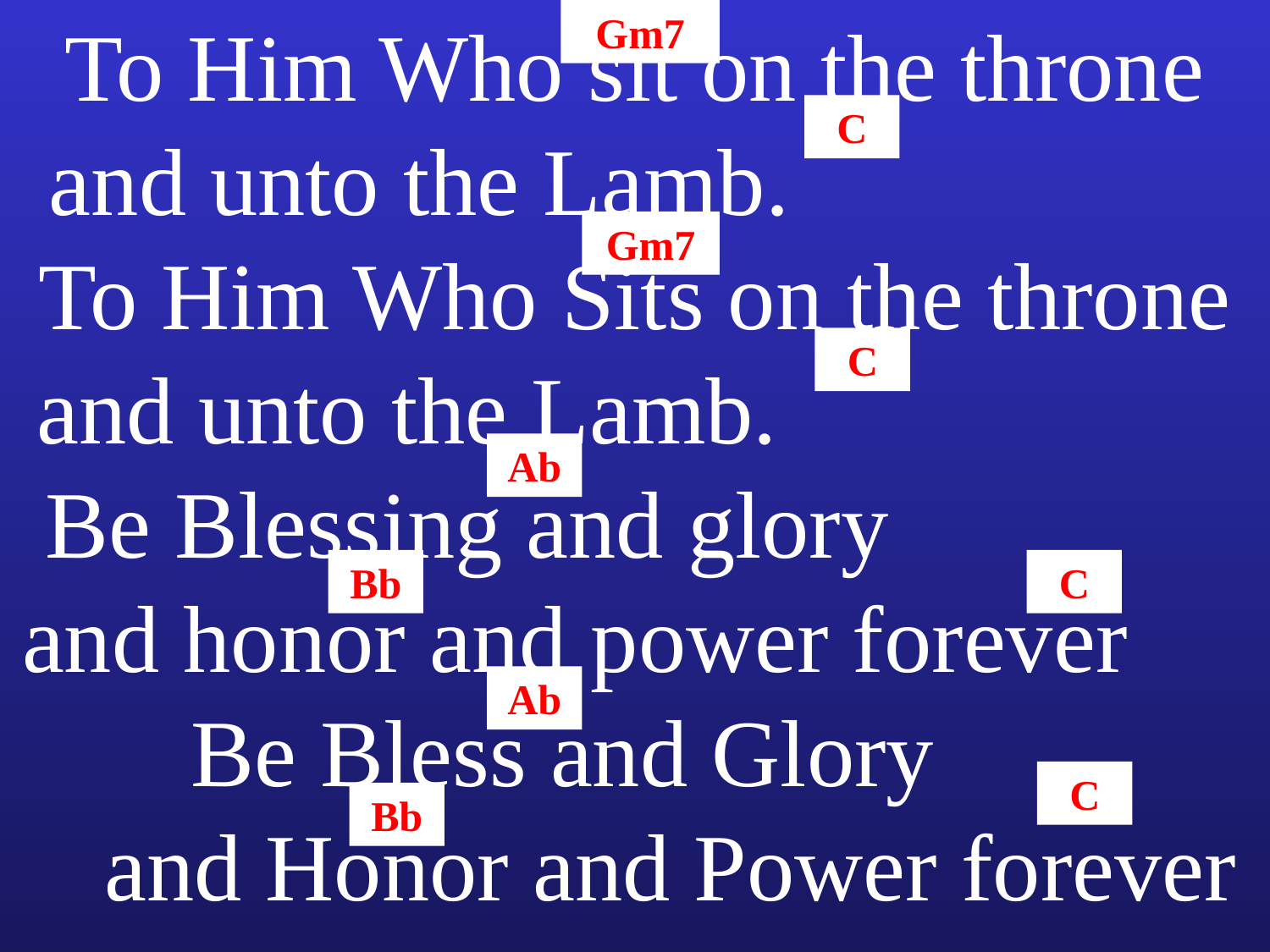

To Him Who sit on the throne and unto the Lamb.                   To Him Who Sits on the throne and unto the Lamb.                    Be Blessing and glory               and honor and power forever             Be Bless and Glory                 and Honor and Power forever
Gm7
C
Gm7
C
Ab
Bb
C
Ab
C
Bb